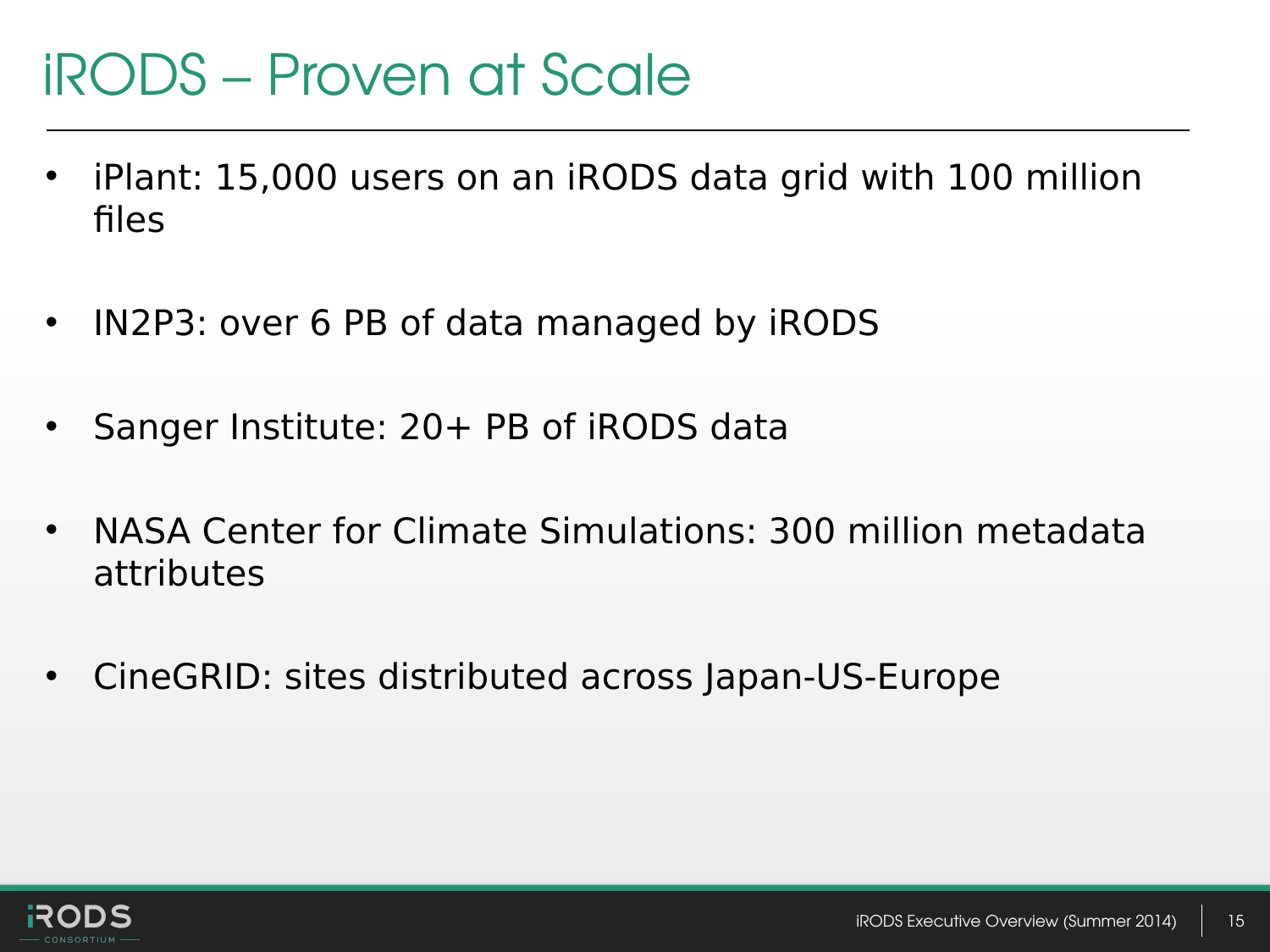

# iRODS – Proven at Scale
iPlant: 15,000 users on an iRODS data grid with 100 million files
IN2P3: over 6 PB of data managed by iRODS
Sanger Institute: 20+ PB of iRODS data
NASA Center for Climate Simulations: 300 million metadata attributes
CineGRID: sites distributed across Japan-US-Europe
iRODS Executive Overview (Summer 2014)
15